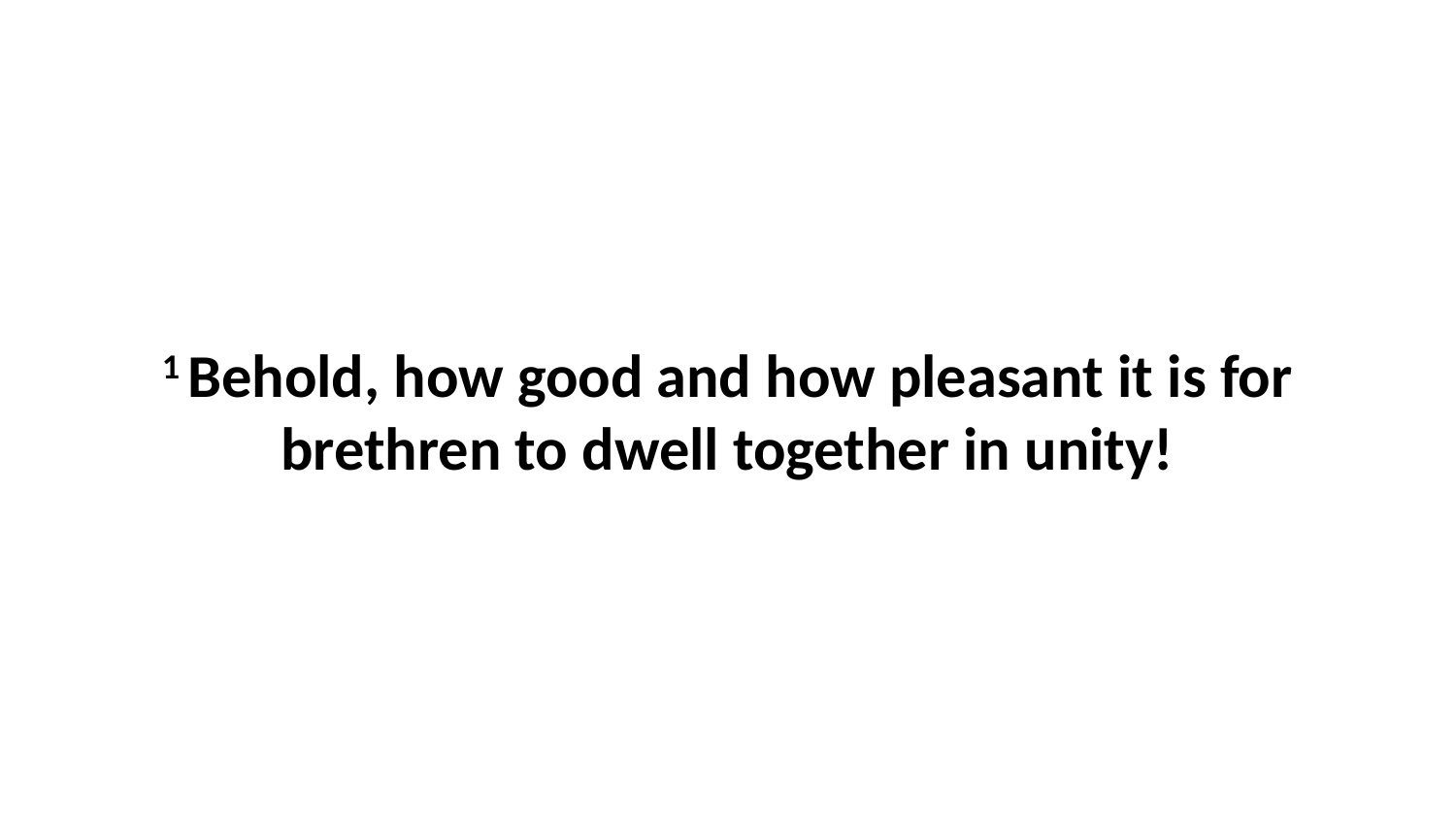

1 Behold, how good and how pleasant it is for brethren to dwell together in unity!